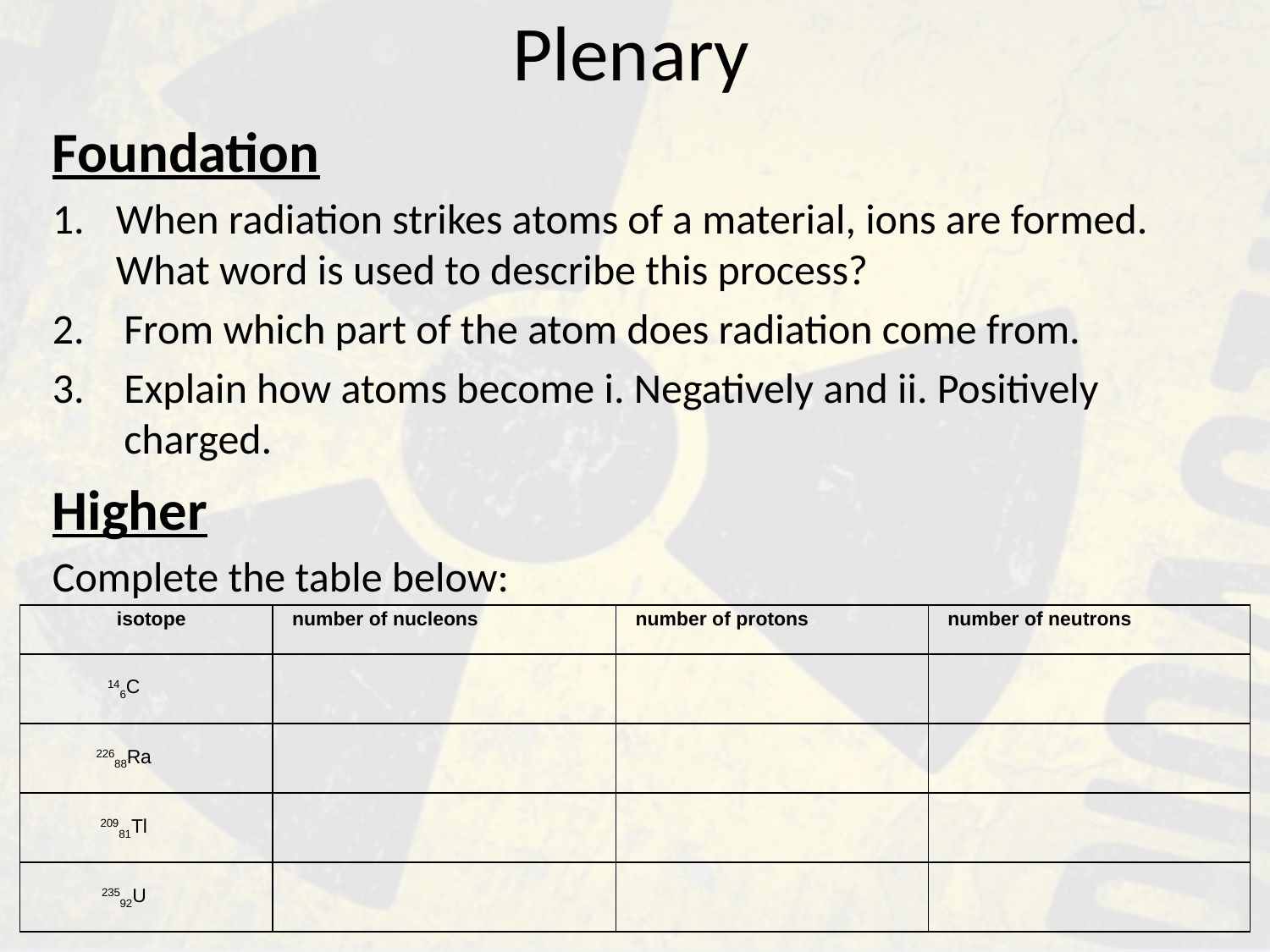

# Plenary
Foundation
When radiation strikes atoms of a material, ions are formed. What word is used to describe this process?
From which part of the atom does radiation come from.
Explain how atoms become i. Negatively and ii. Positively charged.
Higher
Complete the table below:

| isotope | number of nucleons | number of protons | number of neutrons |
| --- | --- | --- | --- |
| 146C |  |  |  |
| 22688Ra |  |  |  |
| 20981Tl |  |  |  |
| 23592U |  |  |  |